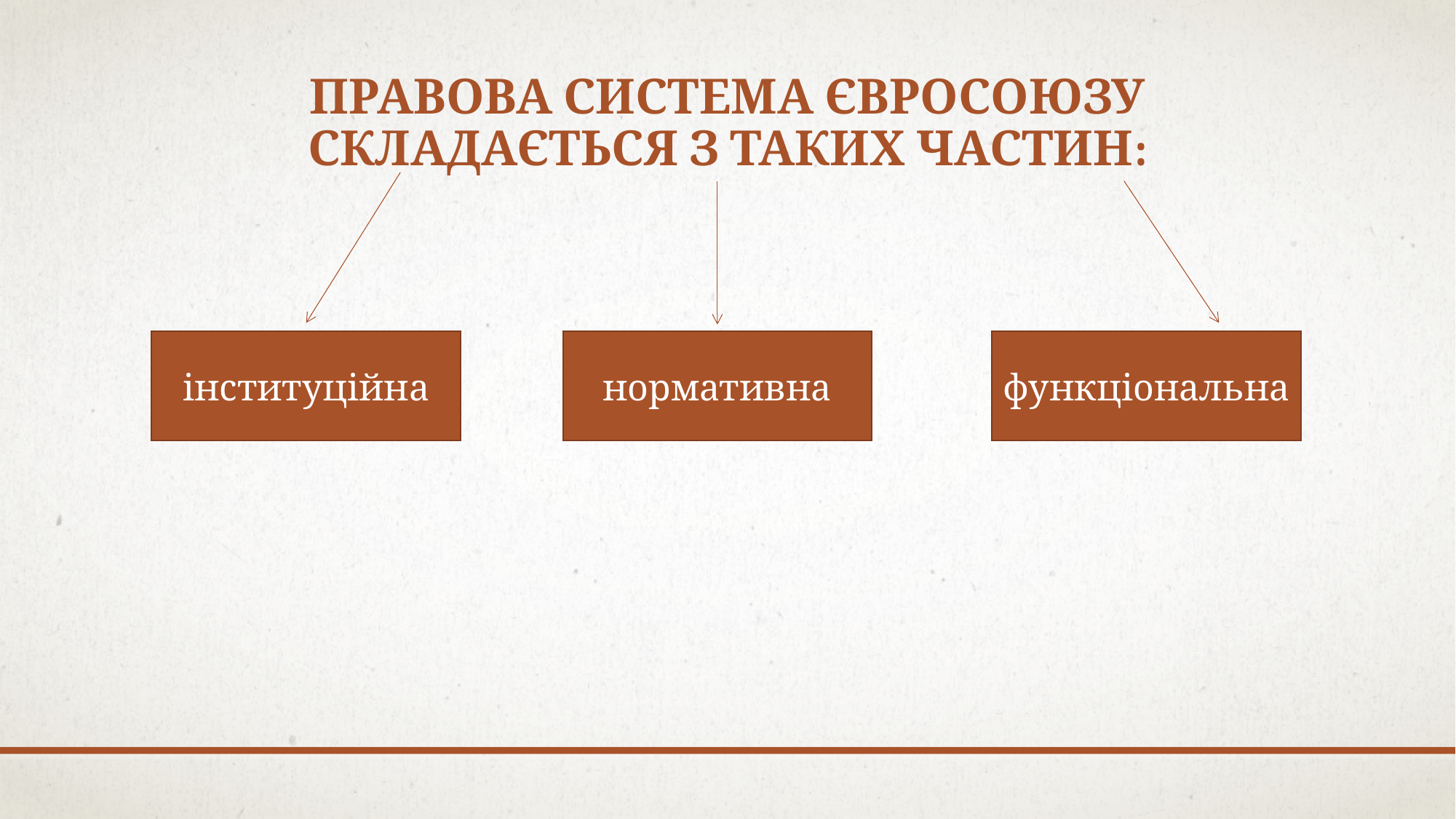

# правова система Євросоюзу складається з таких частин:
інституційна
нормативна
функціональна